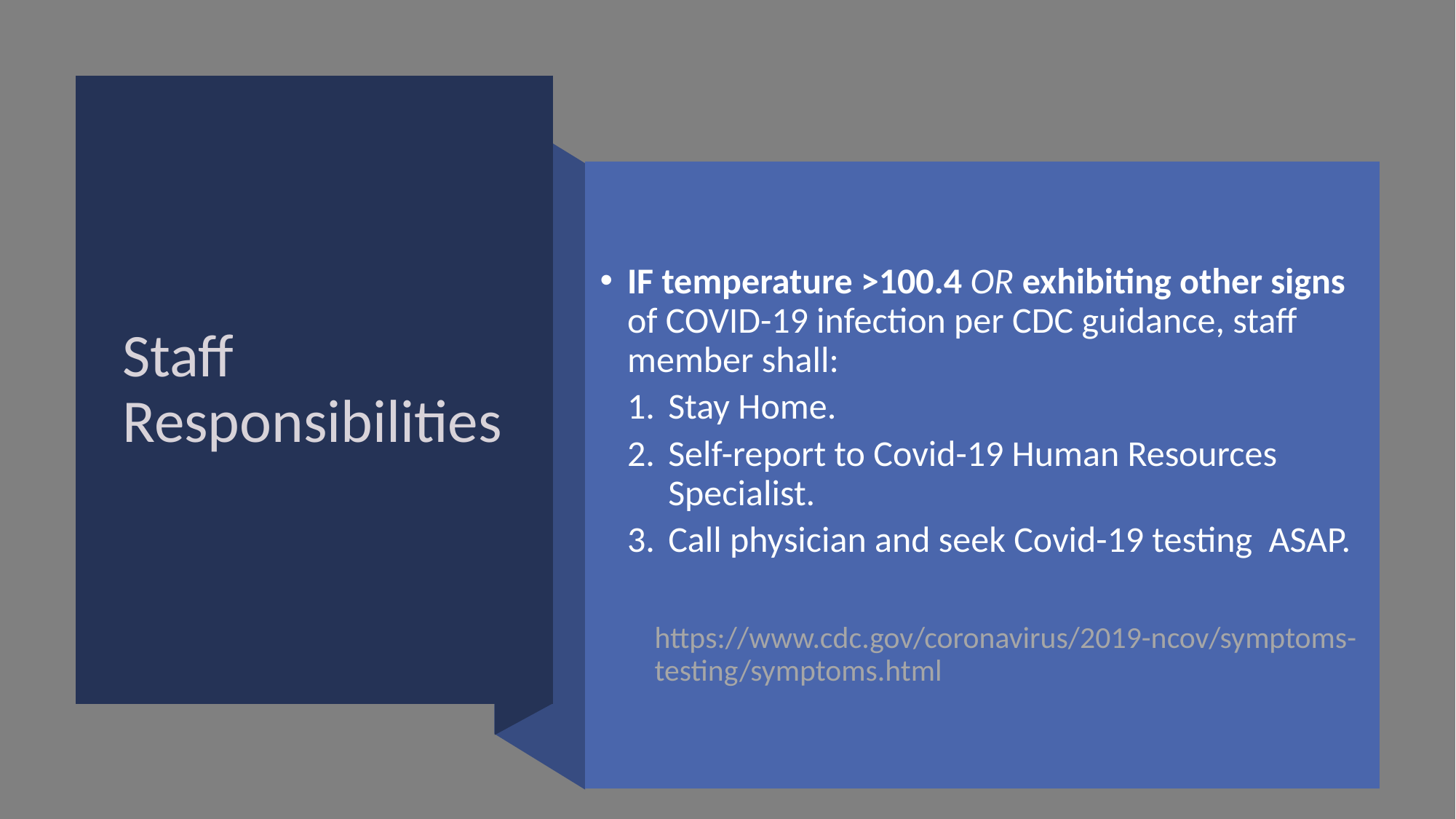

Staff Responsibilities

IF temperature >100.4 OR exhibiting other signs of COVID-19 infection per CDC guidance, staff member shall:
Stay Home.
Self-report to Covid-19 Human Resources Specialist.
Call physician and seek Covid-19 testing  ASAP.

https://www.cdc.gov/coronavirus/2019-ncov/symptoms-testing/symptoms.html